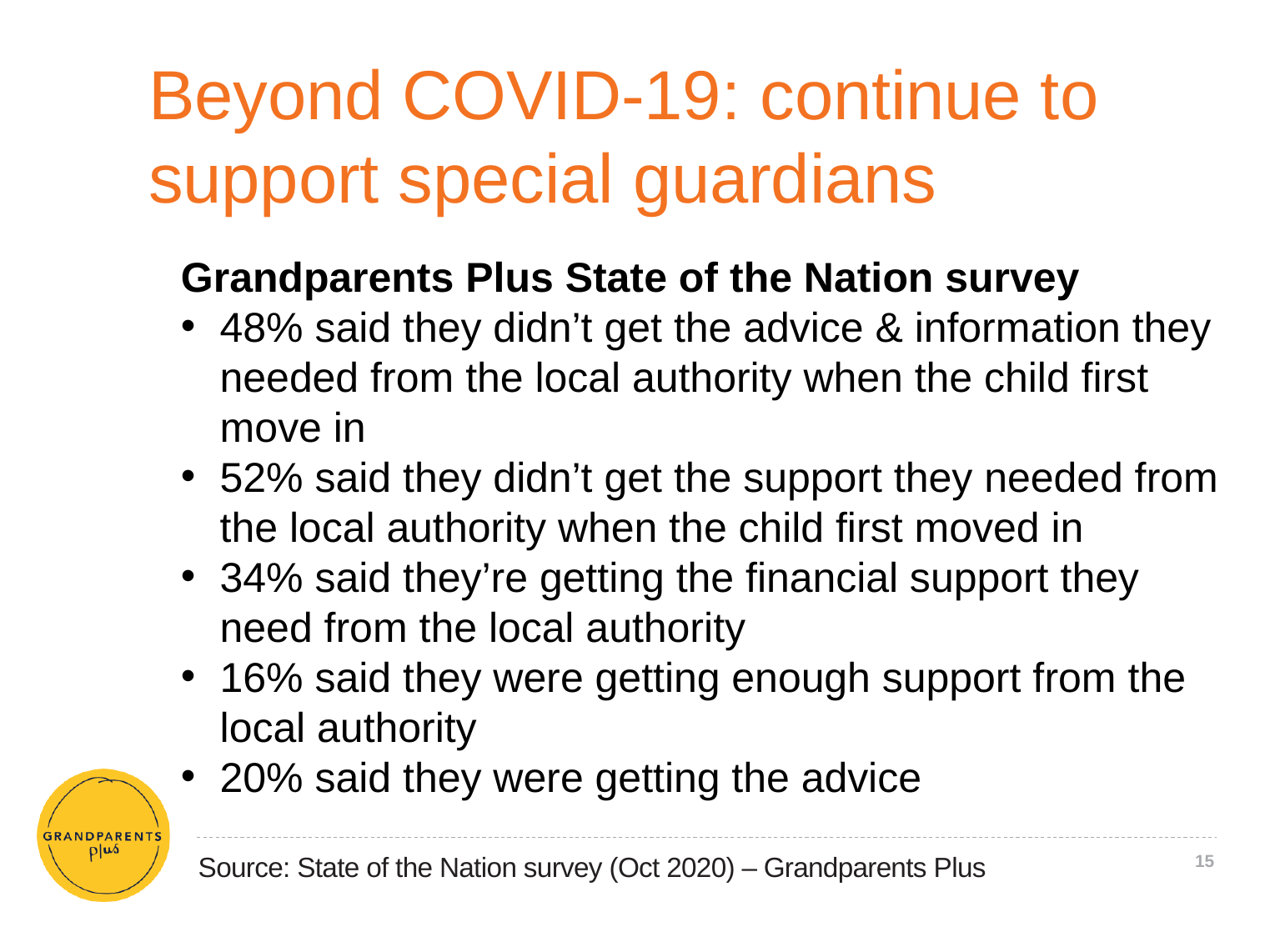

# Beyond COVID-19: continue to support special guardians
Grandparents Plus State of the Nation survey
48% said they didn’t get the advice & information they needed from the local authority when the child first move in
52% said they didn’t get the support they needed from the local authority when the child first moved in
34% said they’re getting the financial support they need from the local authority
16% said they were getting enough support from the local authority
20% said they were getting the advice

Source: State of the Nation survey (Oct 2020) – Grandparents Plus
15